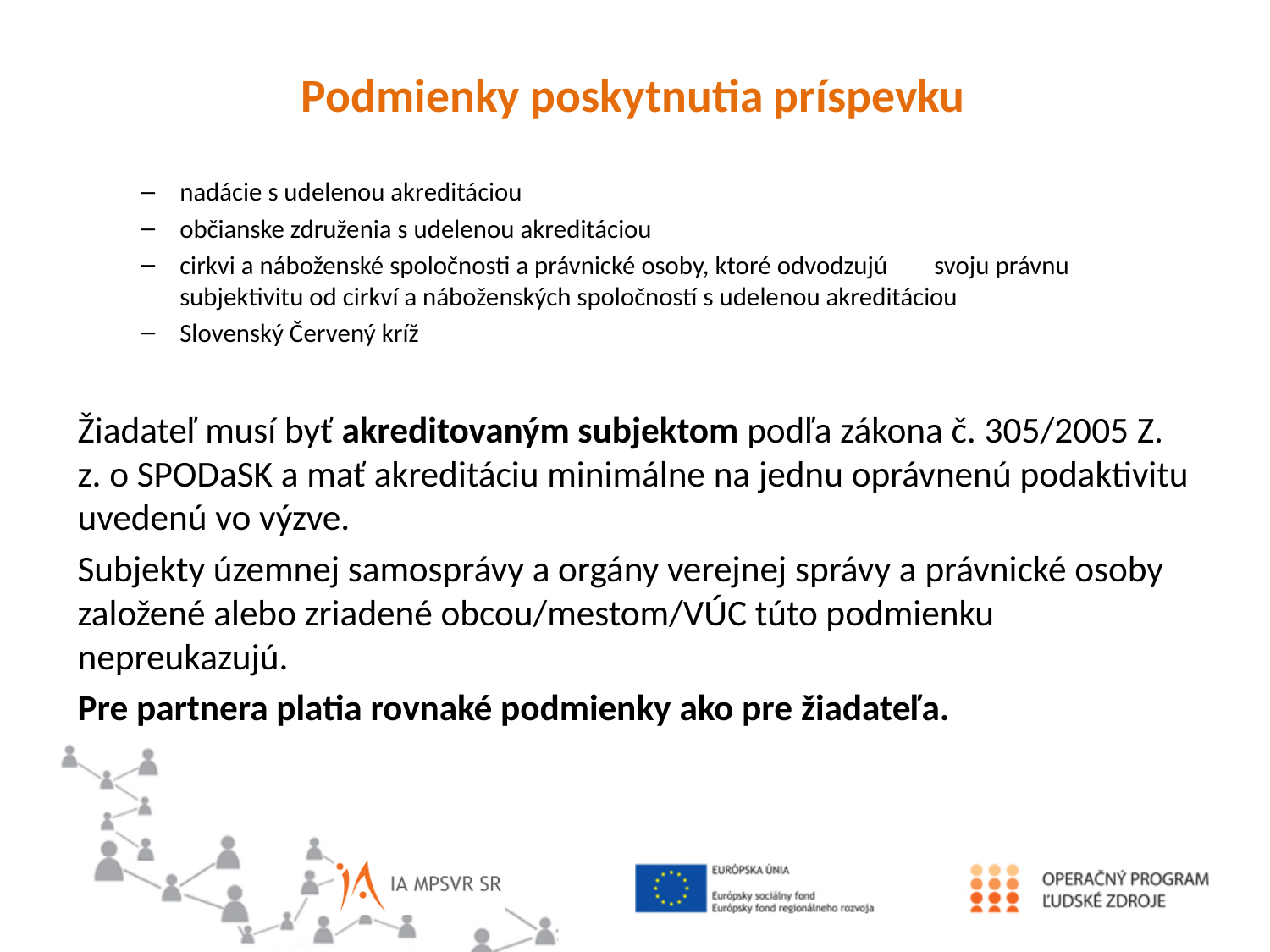

Podmienky poskytnutia príspevku

nadácie s udelenou akreditáciou
občianske združenia s udelenou akreditáciou
cirkvi a náboženské spoločnosti a právnické osoby, ktoré odvodzujú	svoju právnu subjektivitu od cirkví a náboženských spoločností s udelenou akreditáciou
Slovenský Červený kríž

Žiadateľ musí byť akreditovaným subjektom podľa zákona č. 305/2005 Z. z. o SPODaSK a mať akreditáciu minimálne na jednu oprávnenú podaktivitu uvedenú vo výzve.
Subjekty územnej samosprávy a orgány verejnej správy a právnické osoby založené alebo zriadené obcou/mestom/VÚC túto podmienku nepreukazujú.
Pre partnera platia rovnaké podmienky ako pre žiadateľa.